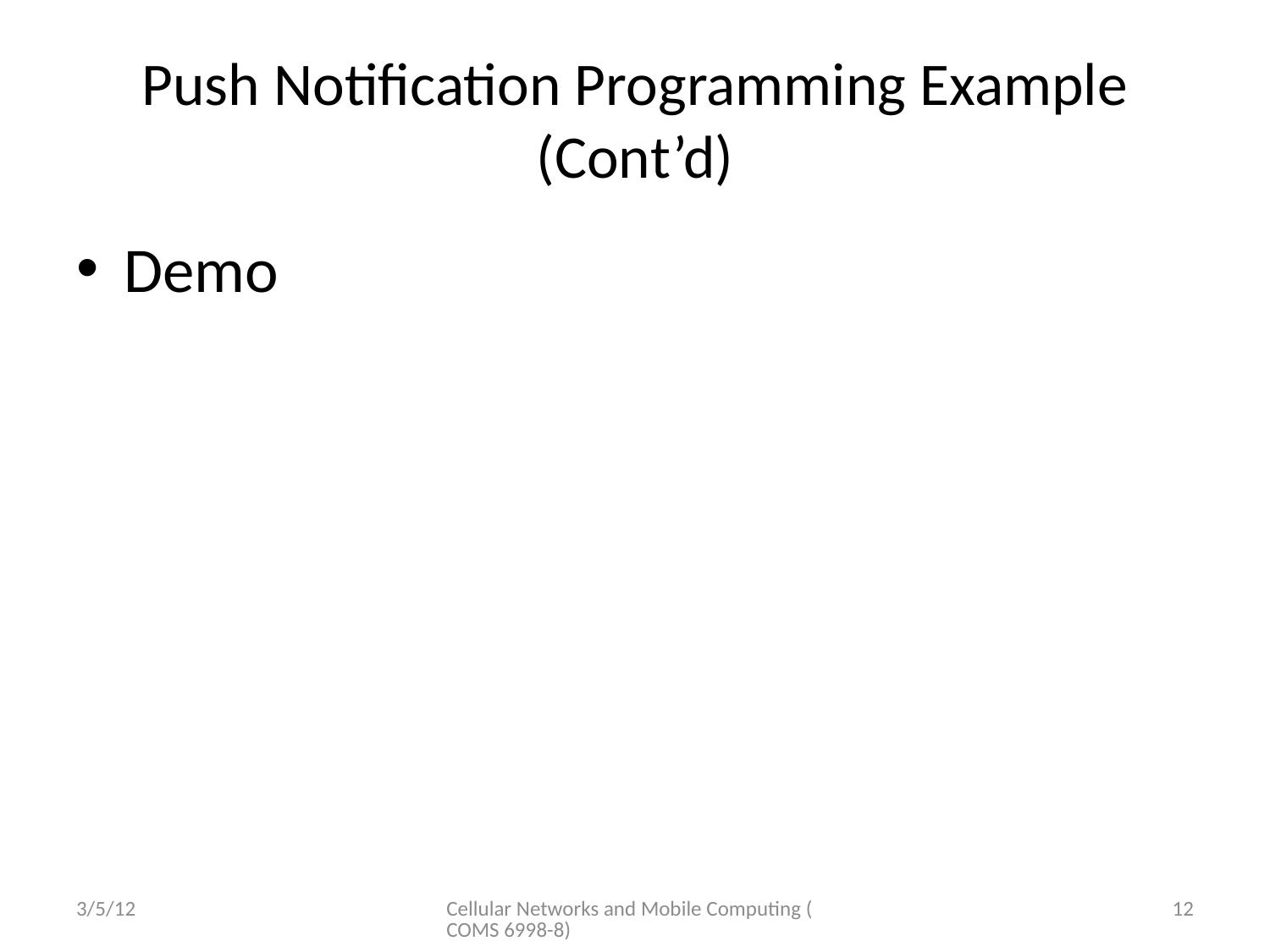

# Push Notification Programming Example (Cont’d)
Demo
3/5/12
Cellular Networks and Mobile Computing (COMS 6998-8)
12